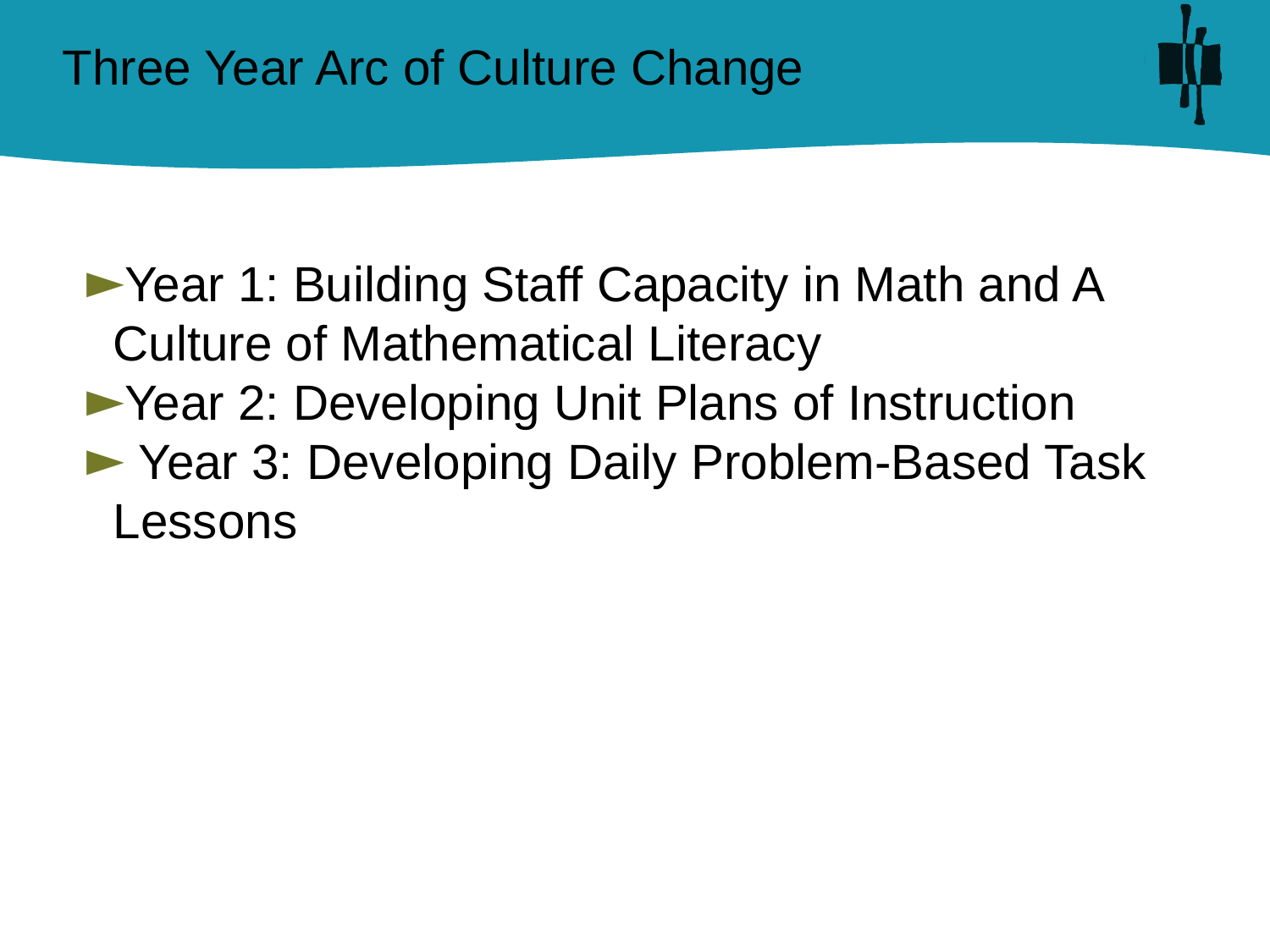

# Three Year Arc of Culture Change
Year 1: Building Staff Capacity in Math and A Culture of Mathematical Literacy
Year 2: Developing Unit Plans of Instruction
 Year 3: Developing Daily Problem-Based Task Lessons